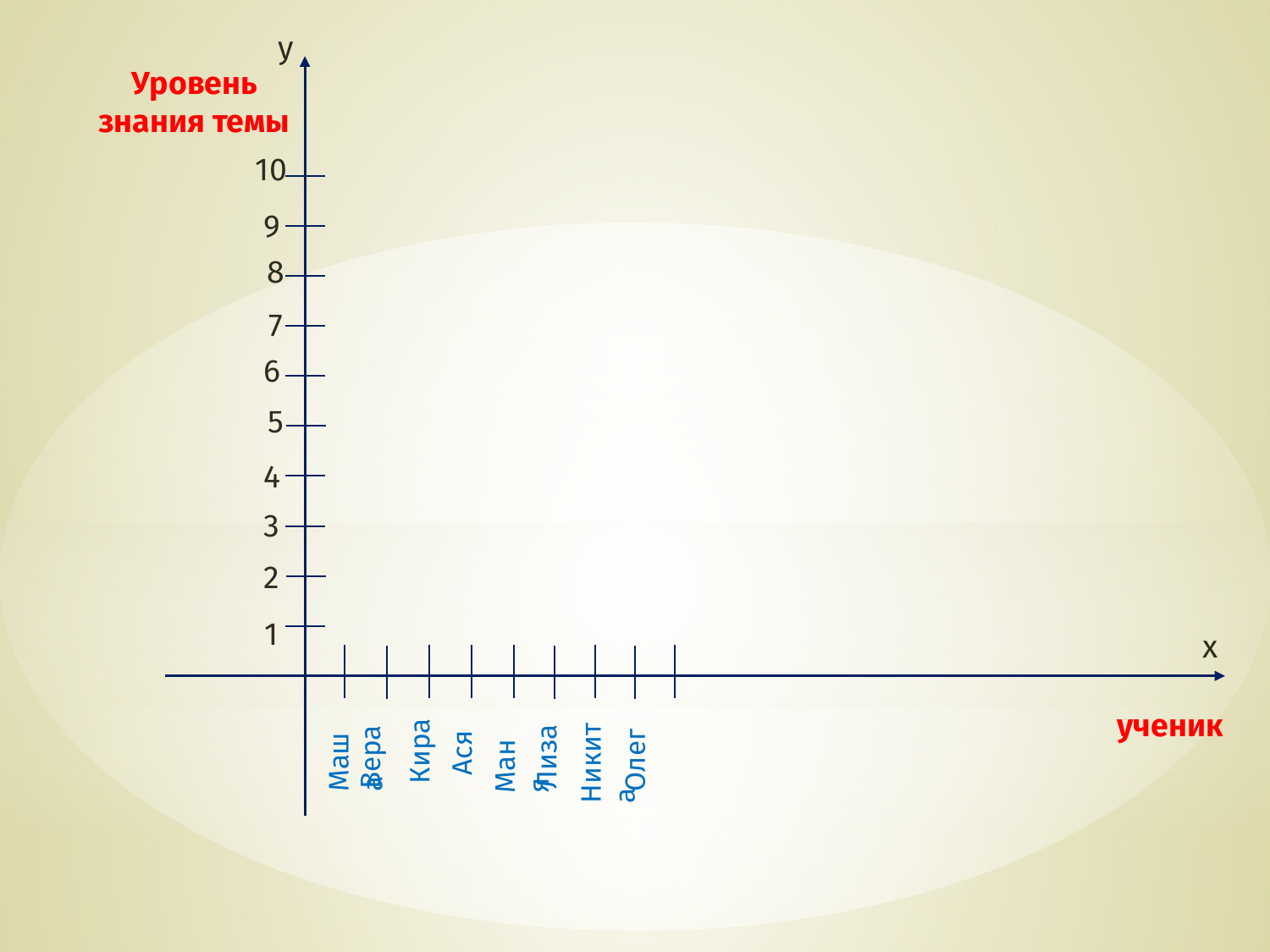

у
Уровень
знания темы
10
9
8
7
6
5
4
3
2
1
х
Ася
ученик
Кира
Вера
Лиза
Никита
Маша
Олег
Маня